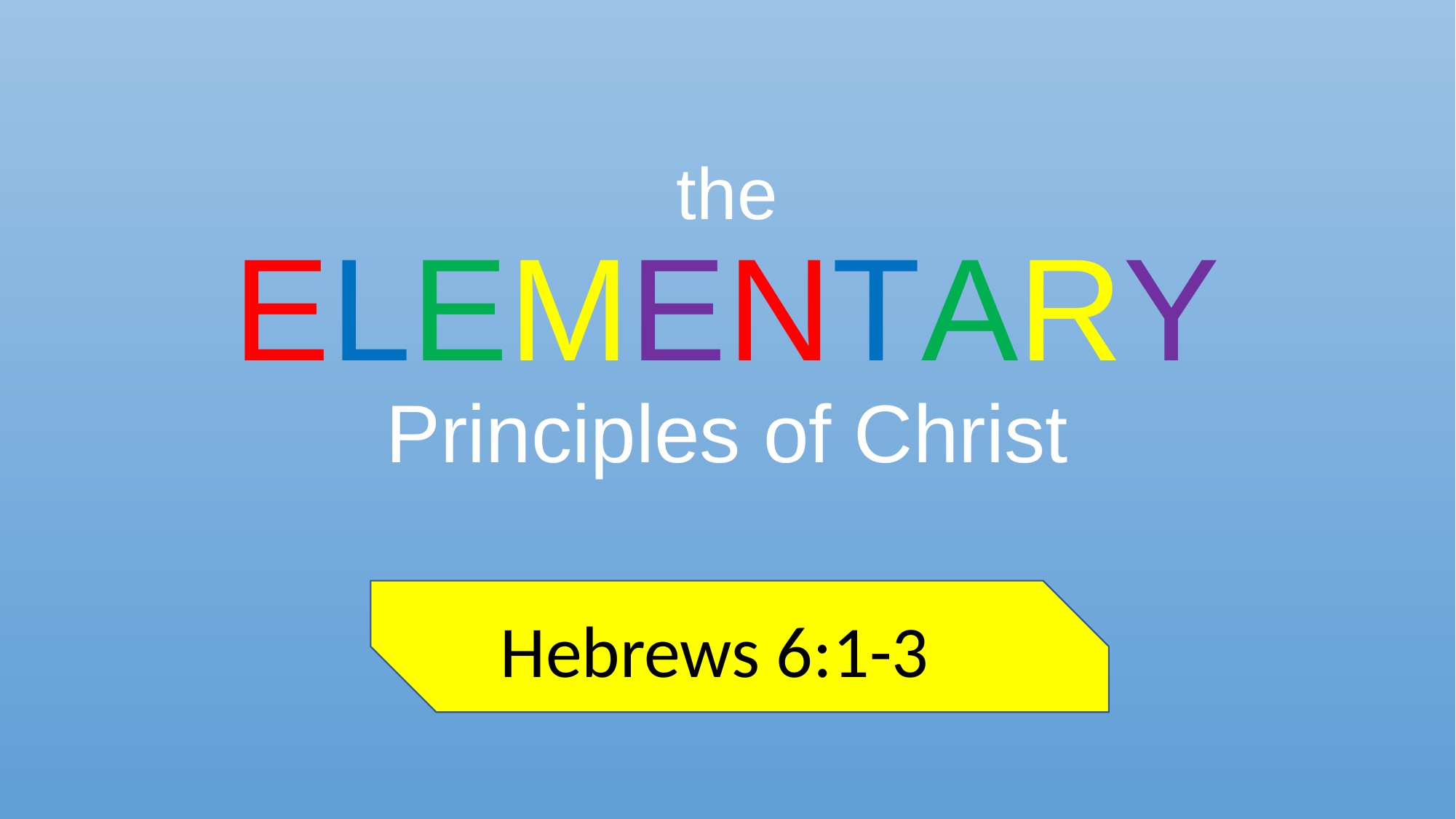

# the ELEMENTARY Principles of Christ

Hebrews 6:1-3